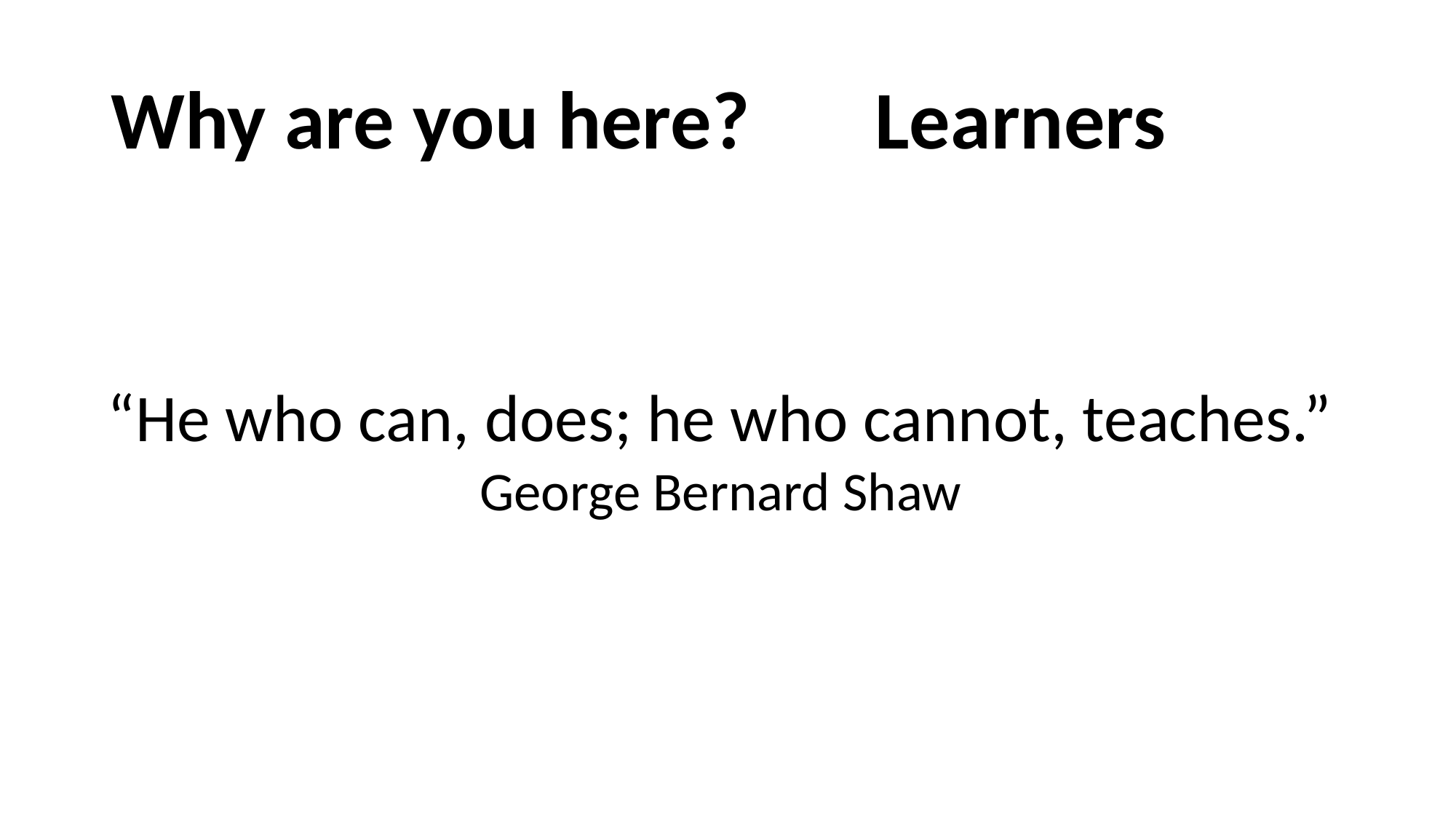

# Why are you here?		Learners

“He who can, does; he who cannot, teaches.”
George Bernard Shaw